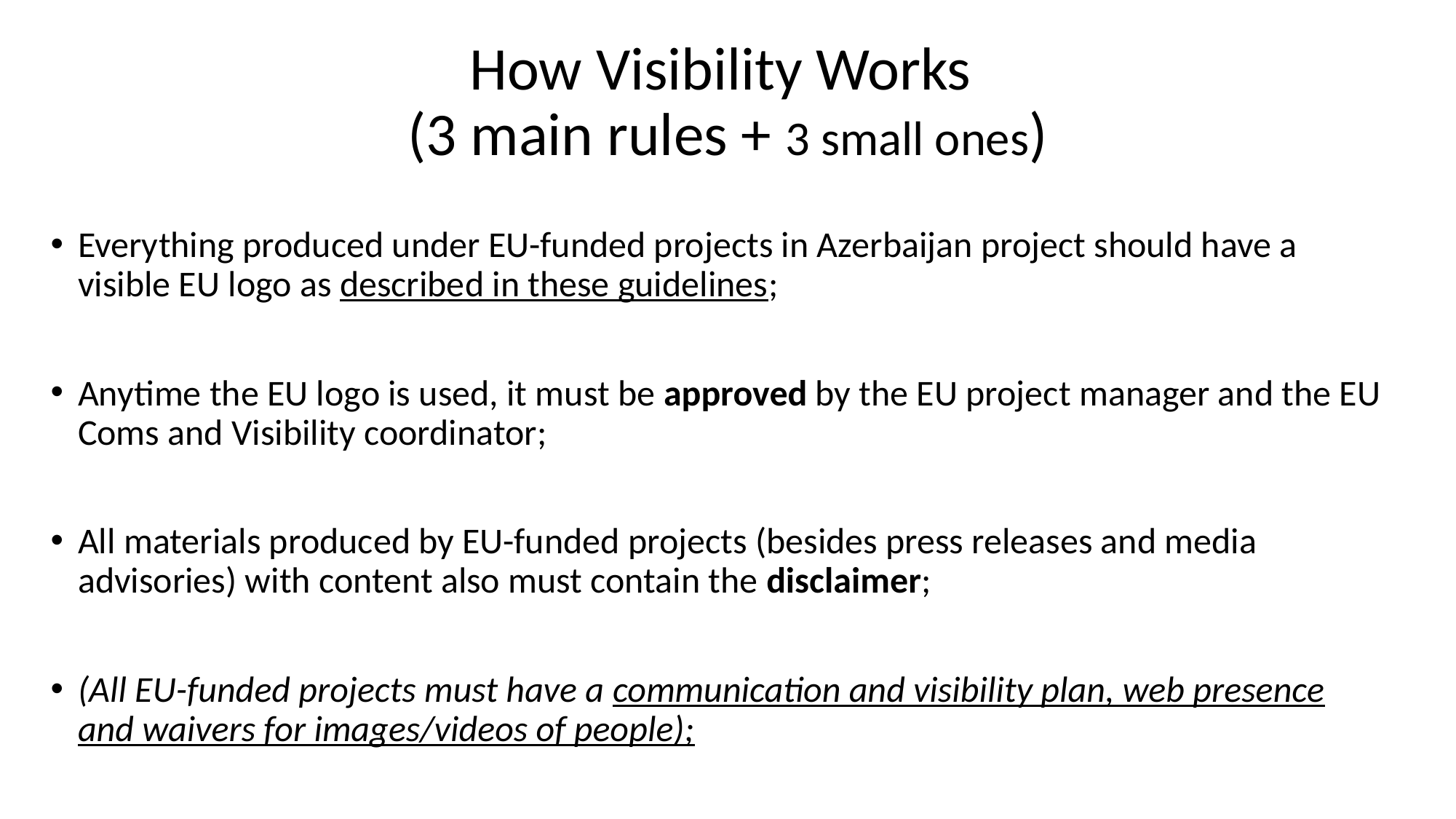

# How Visibility Works (3 main rules + 3 small ones)

Everything produced under EU-funded projects in Azerbaijan project should have a visible EU logo as described in these guidelines;

Anytime the EU logo is used, it must be approved by the EU project manager and the EU Coms and Visibility coordinator;

All materials produced by EU-funded projects (besides press releases and media advisories) with content also must contain the disclaimer;

(All EU-funded projects must have a communication and visibility plan, web presence and waivers for images/videos of people);